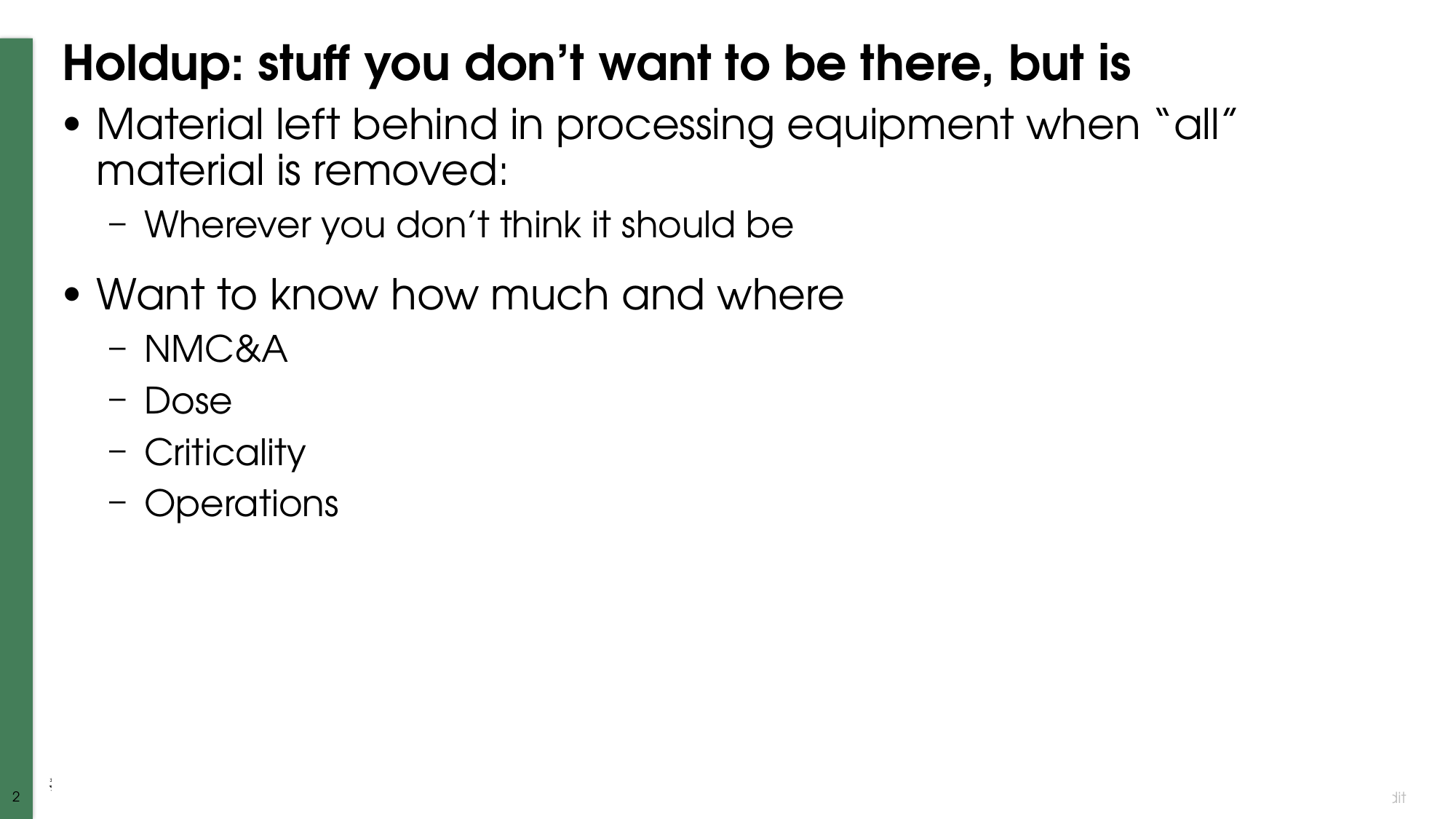

# Holdup: stuff you don’t want to be there, but is
Material left behind in processing equipment when “all” material is removed:
Wherever you don’t think it should be
Want to know how much and where
NMC&A
Dose
Criticality
Operations